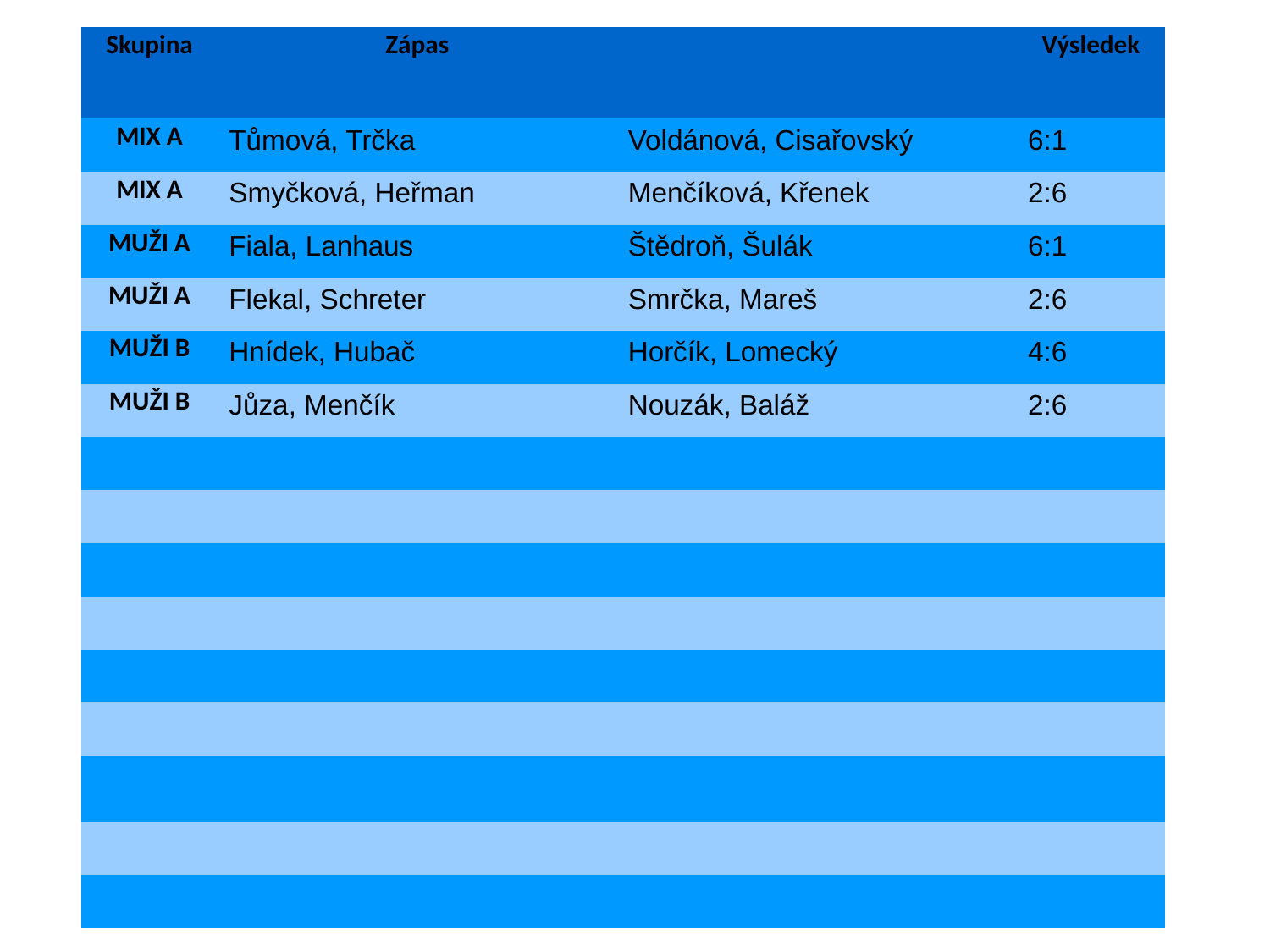

| Skupina | Zápas |  | Výsledek |
| --- | --- | --- | --- |
| MIX A | Tůmová, Trčka | Voldánová, Cisařovský | 6:1 |
| MIX A | Smyčková, Heřman | Menčíková, Křenek | 2:6 |
| MUŽI A | Fiala, Lanhaus | Štědroň, Šulák | 6:1 |
| MUŽI A | Flekal, Schreter | Smrčka, Mareš | 2:6 |
| MUŽI B | Hnídek, Hubač | Horčík, Lomecký | 4:6 |
| MUŽI B | Jůza, Menčík | Nouzák, Baláž | 2:6 |
|  |  |  |  |
|  |  |  |  |
|  |  |  |  |
|  |  |  |  |
|  |  |  |  |
|  |  |  |  |
|  |  |  |  |
|  |  |  |  |
|  |  |  |  |